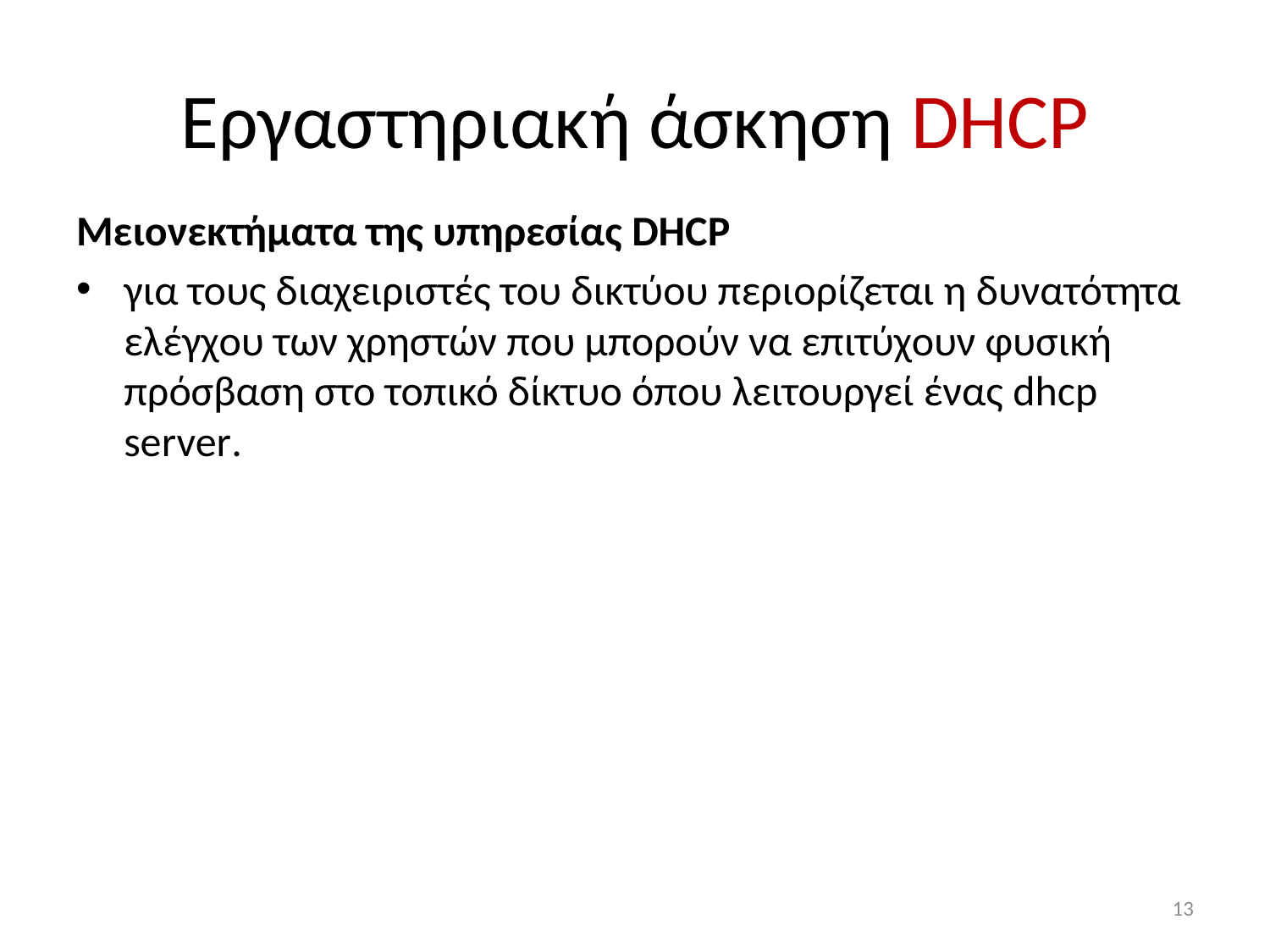

# Εργαστηριακή άσκηση DHCP
Μειονεκτήματα της υπηρεσίας DHCP
για τους διαχειριστές του δικτύου περιορίζεται η δυνατότητα ελέγχου των χρηστών που μπορούν να επιτύχουν φυσική πρόσβαση στο τοπικό δίκτυο όπου λειτουργεί ένας dhcp server.
13